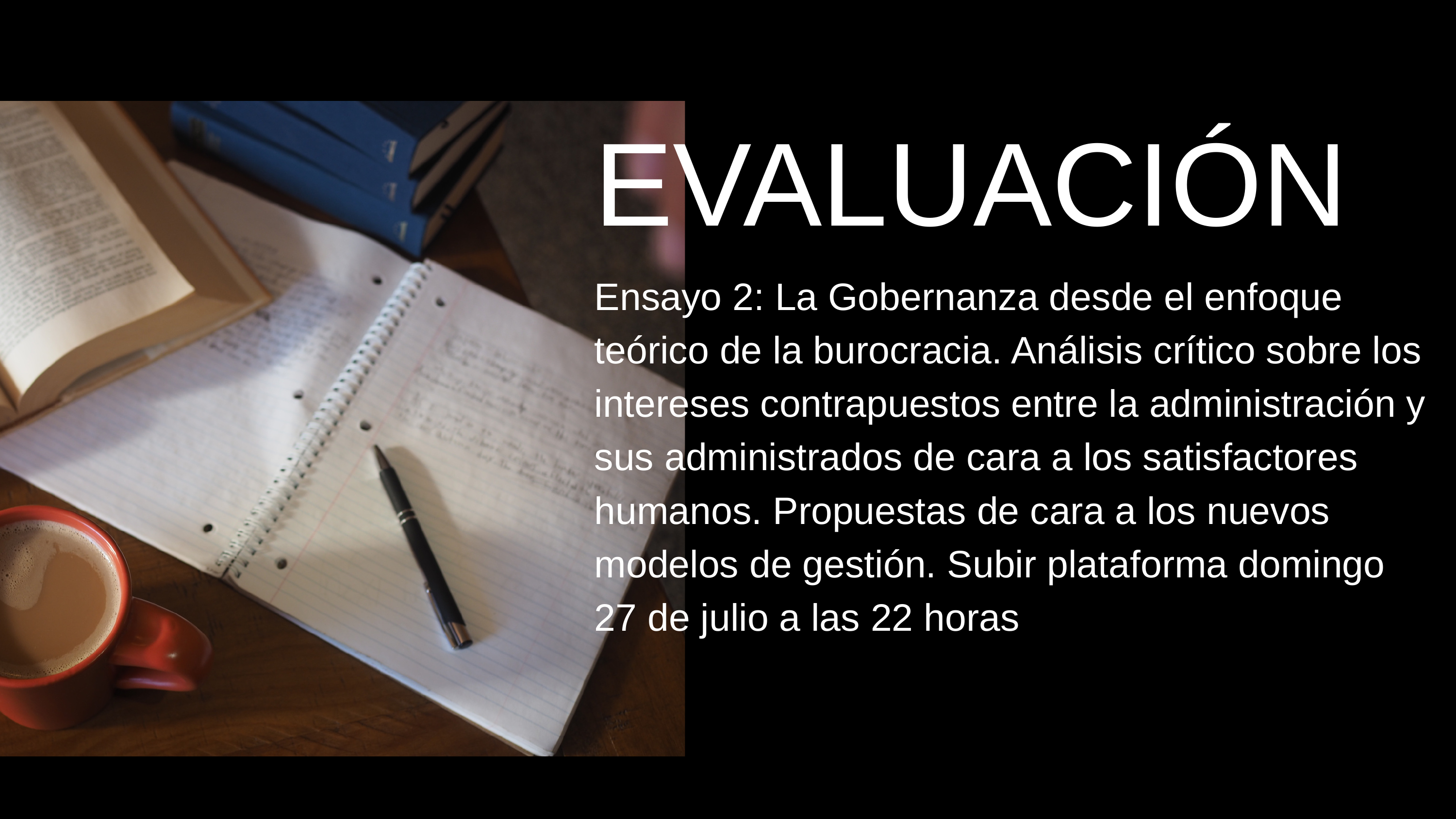

EVALUACIÓN

Ensayo 2: La Gobernanza desde el enfoque teórico de la burocracia. Análisis crítico sobre los intereses contrapuestos entre la administración y sus administrados de cara a los satisfactores humanos. Propuestas de cara a los nuevos modelos de gestión. Subir plataforma domingo 27 de julio a las 22 horas